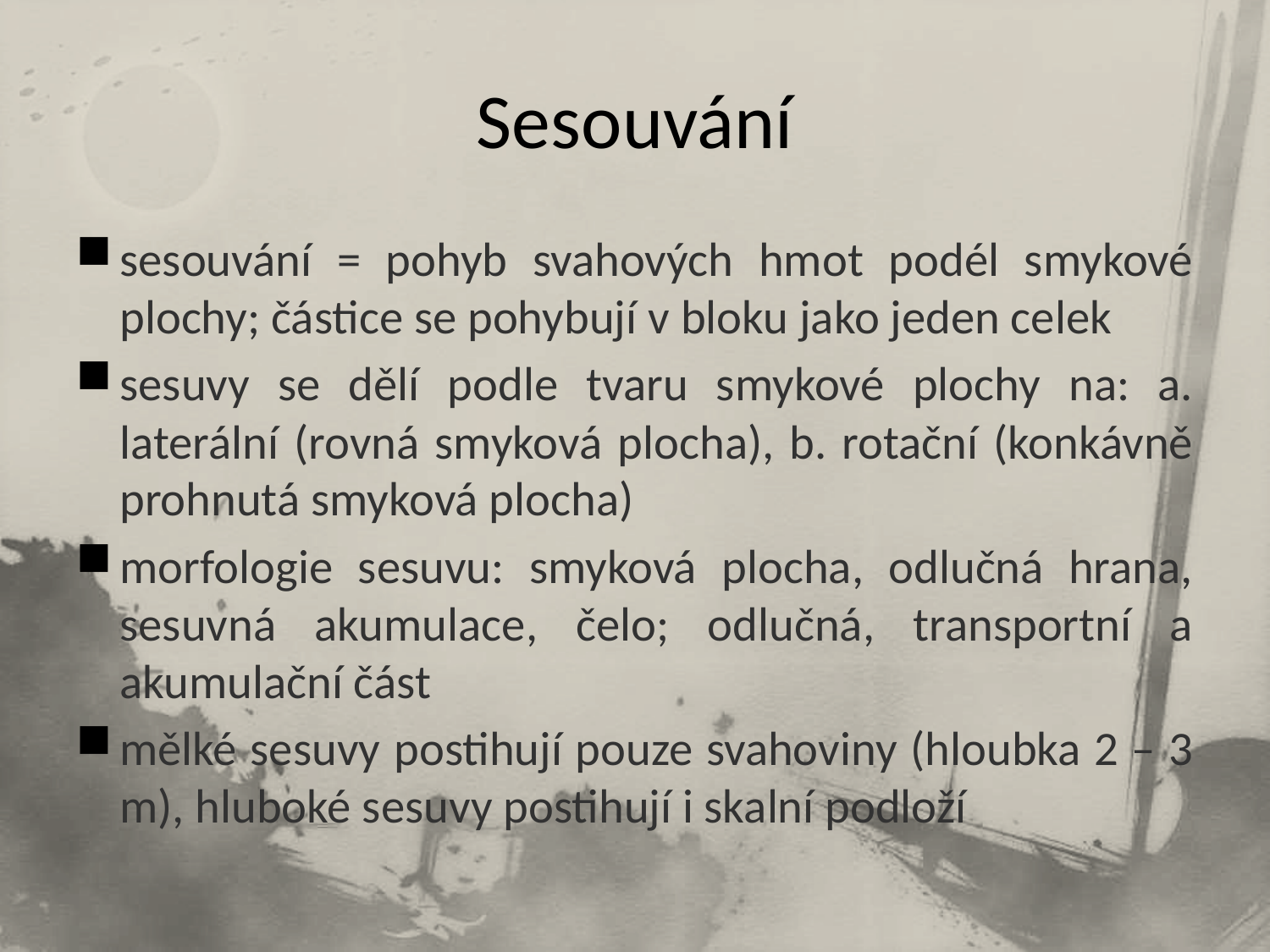

# Sesouvání
sesouvání = pohyb svahových hmot podél smykové plochy; částice se pohybují v bloku jako jeden celek
sesuvy se dělí podle tvaru smykové plochy na: a. laterální (rovná smyková plocha), b. rotační (konkávně prohnutá smyková plocha)
morfologie sesuvu: smyková plocha, odlučná hrana, sesuvná akumulace, čelo; odlučná, transportní a akumulační část
mělké sesuvy postihují pouze svahoviny (hloubka 2 – 3 m), hluboké sesuvy postihují i skalní podloží